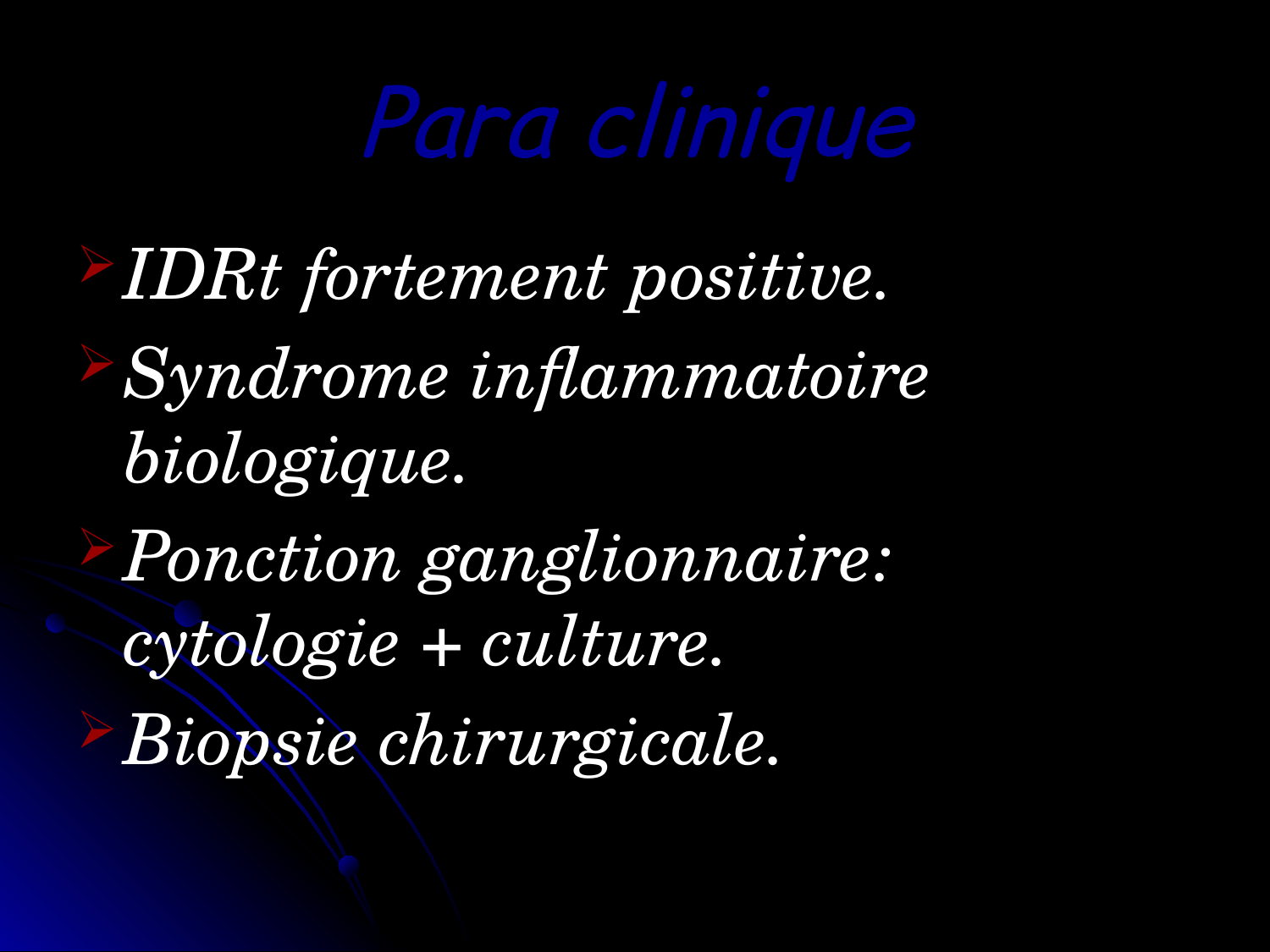

# Para clinique
IDRt fortement positive.
Syndrome inflammatoire biologique.
Ponction ganglionnaire:   cytologie + culture.
Biopsie chirurgicale.